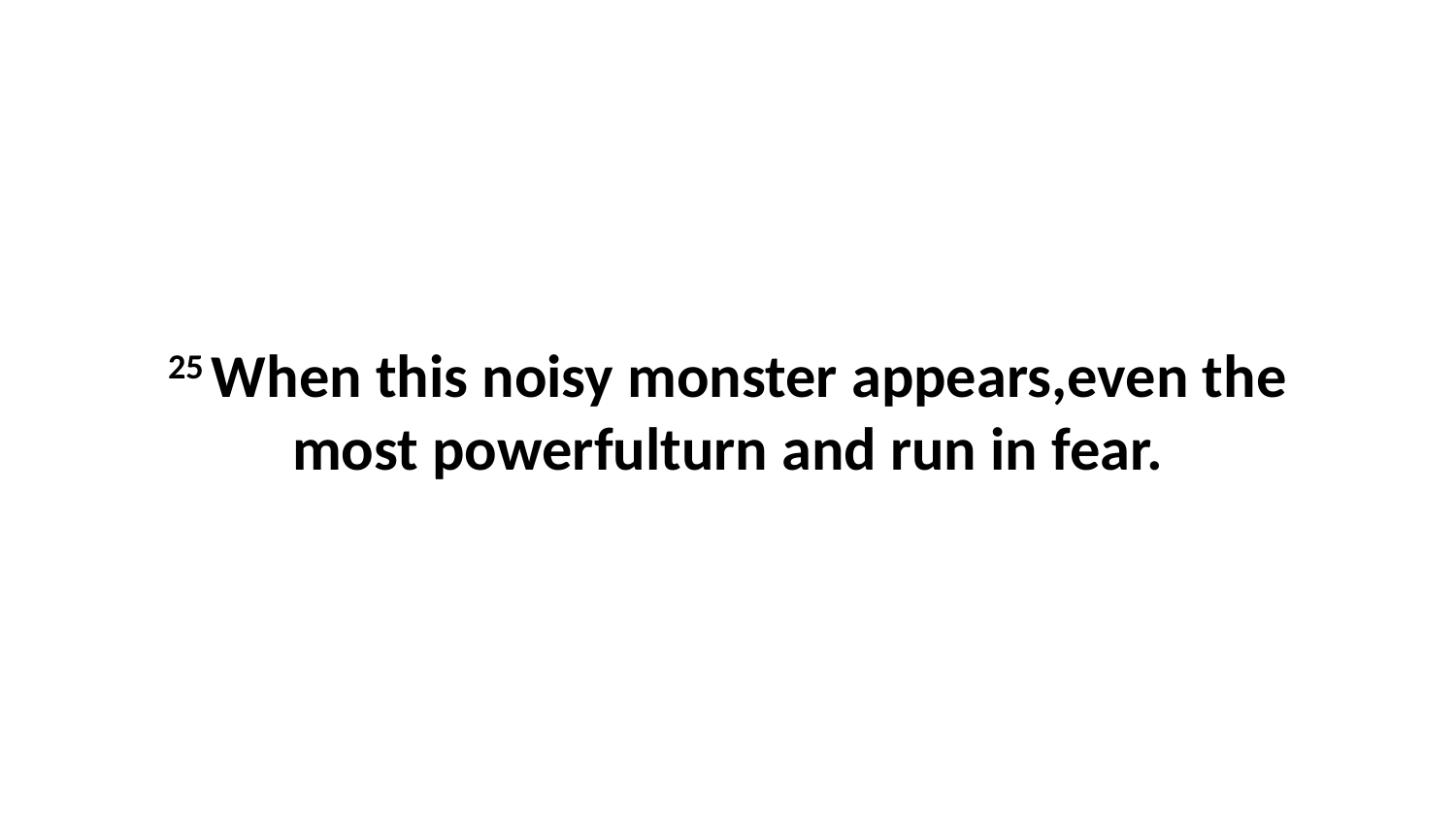

25 When this noisy monster appears,even the most powerfulturn and run in fear.